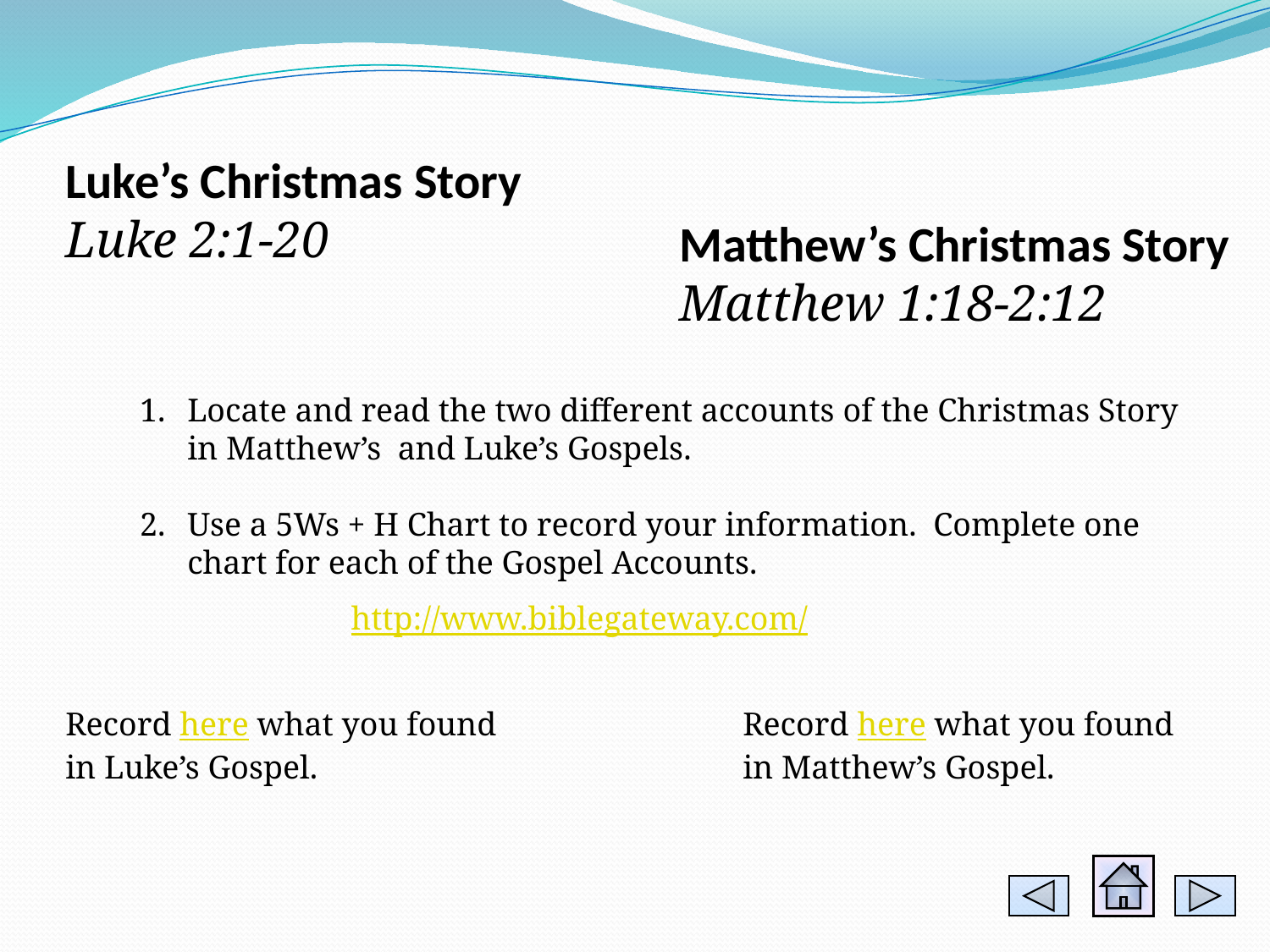

Luke’s Christmas Story Luke 2:1-20
Matthew’s Christmas Story Matthew 1:18-2:12
Locate and read the two different accounts of the Christmas Story in Matthew’s  and Luke’s Gospels.

Use a 5Ws + H Chart to record your information.  Complete one chart for each of the Gospel Accounts.
http://www.biblegateway.com/

Record here what you found in Luke’s Gospel.
Record here what you found in Matthew’s Gospel.